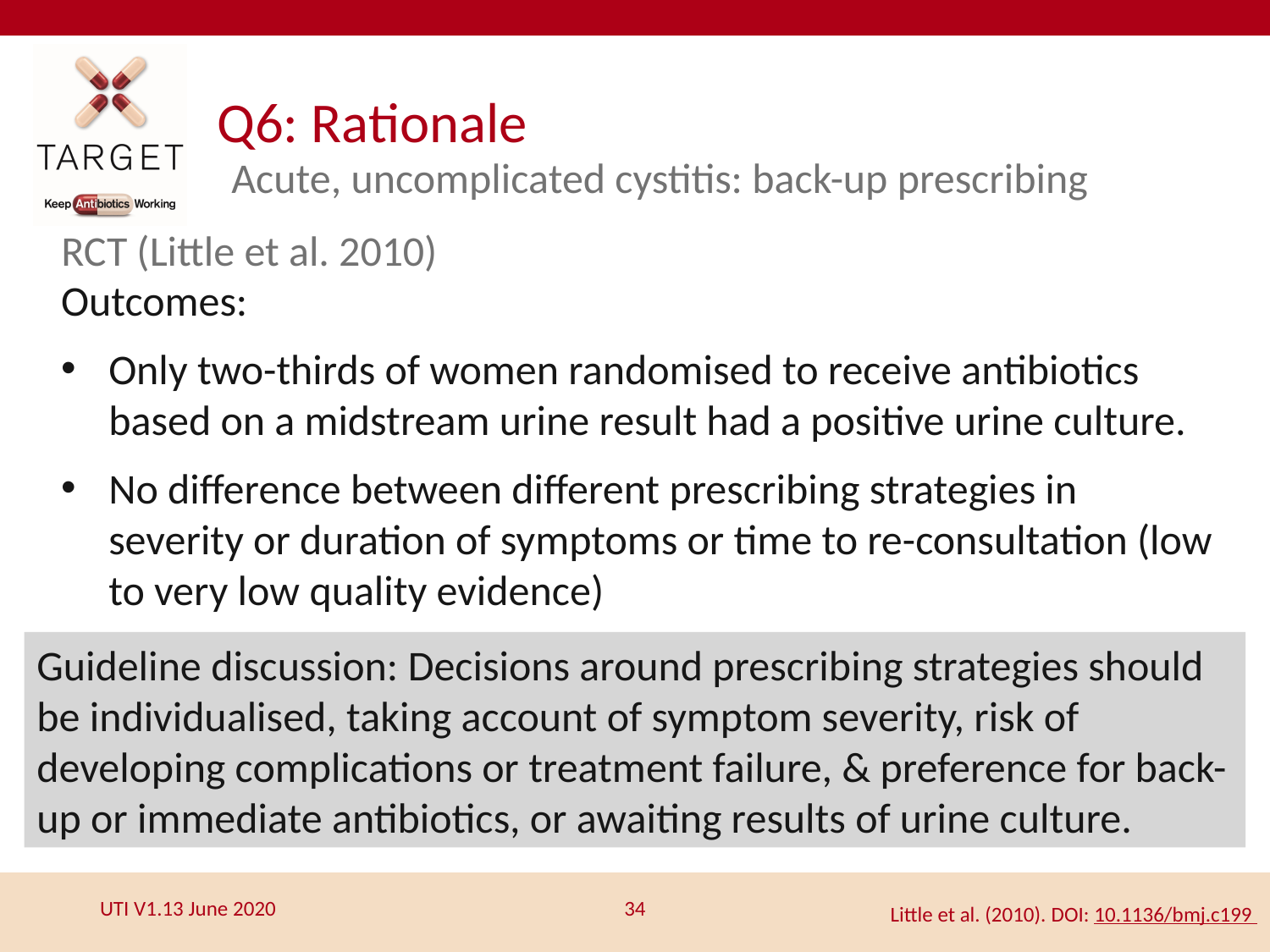

Q6: Rationale
Acute, uncomplicated cystitis: back-up prescribing
RCT (Little et al. 2010)

Outcomes:
Only two-thirds of women randomised to receive antibiotics based on a midstream urine result had a positive urine culture.
No difference between different prescribing strategies in  severity or duration of symptoms or time to re-consultation (low to very low quality evidence)
Guideline discussion: Decisions around prescribing strategies should be individualised, taking account of symptom severity, risk of developing complications or treatment failure, & preference for back-up or immediate antibiotics, or awaiting results of urine culture.
Little et al. (2010). DOI: 10.1136/bmj.c199
34
UTI V1.13 June 2020